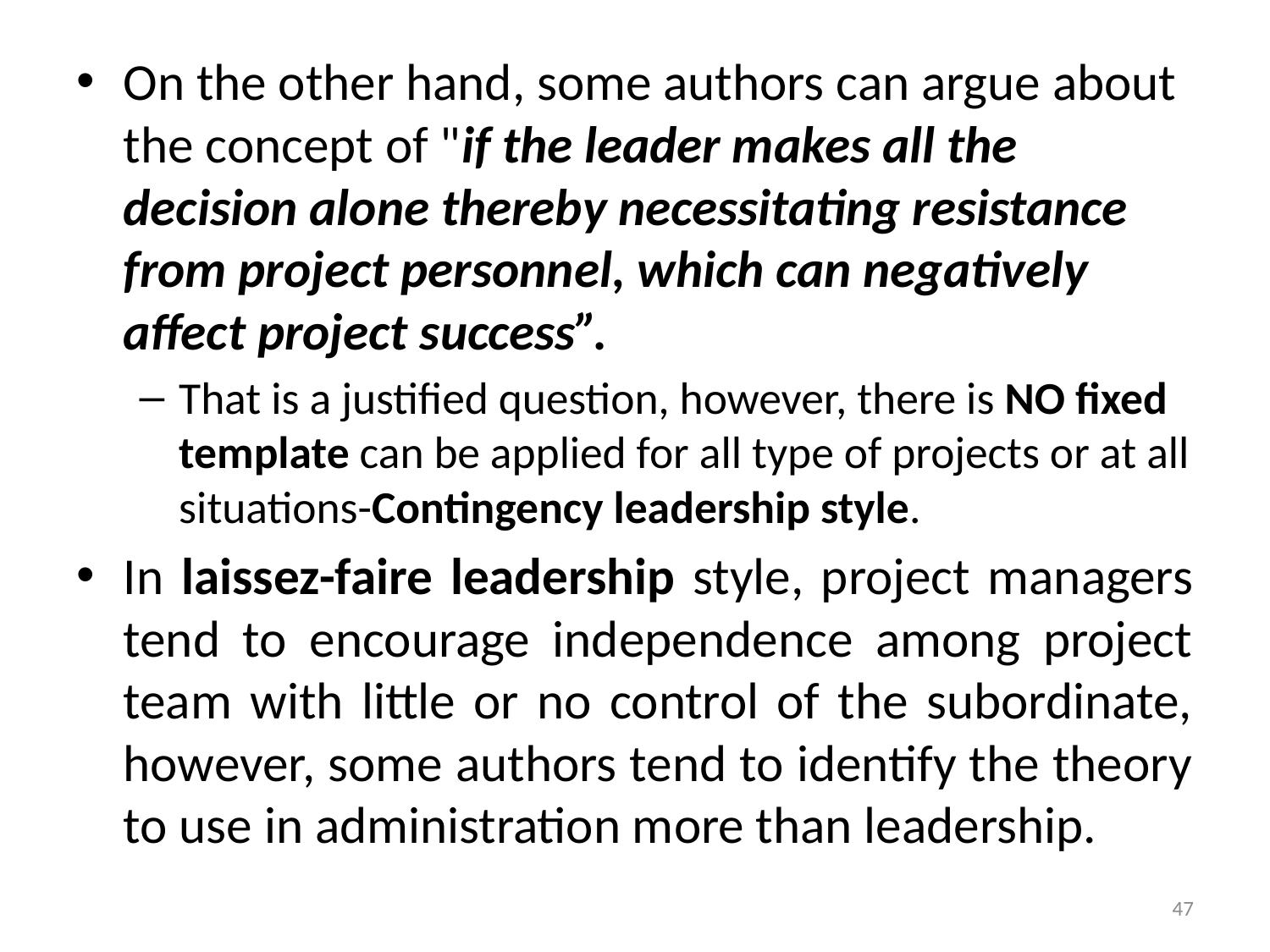

On the other hand, some authors can argue about the concept of "if the leader makes all the decision alone thereby necessitating resistance from project personnel, which can negatively affect project success”.
That is a justified question, however, there is NO fixed template can be applied for all type of projects or at all situations-Contingency leadership style.
In laissez-faire leadership style, project managers tend to encourage independence among project team with little or no control of the subordinate, however, some authors tend to identify the theory to use in administration more than leadership.
47